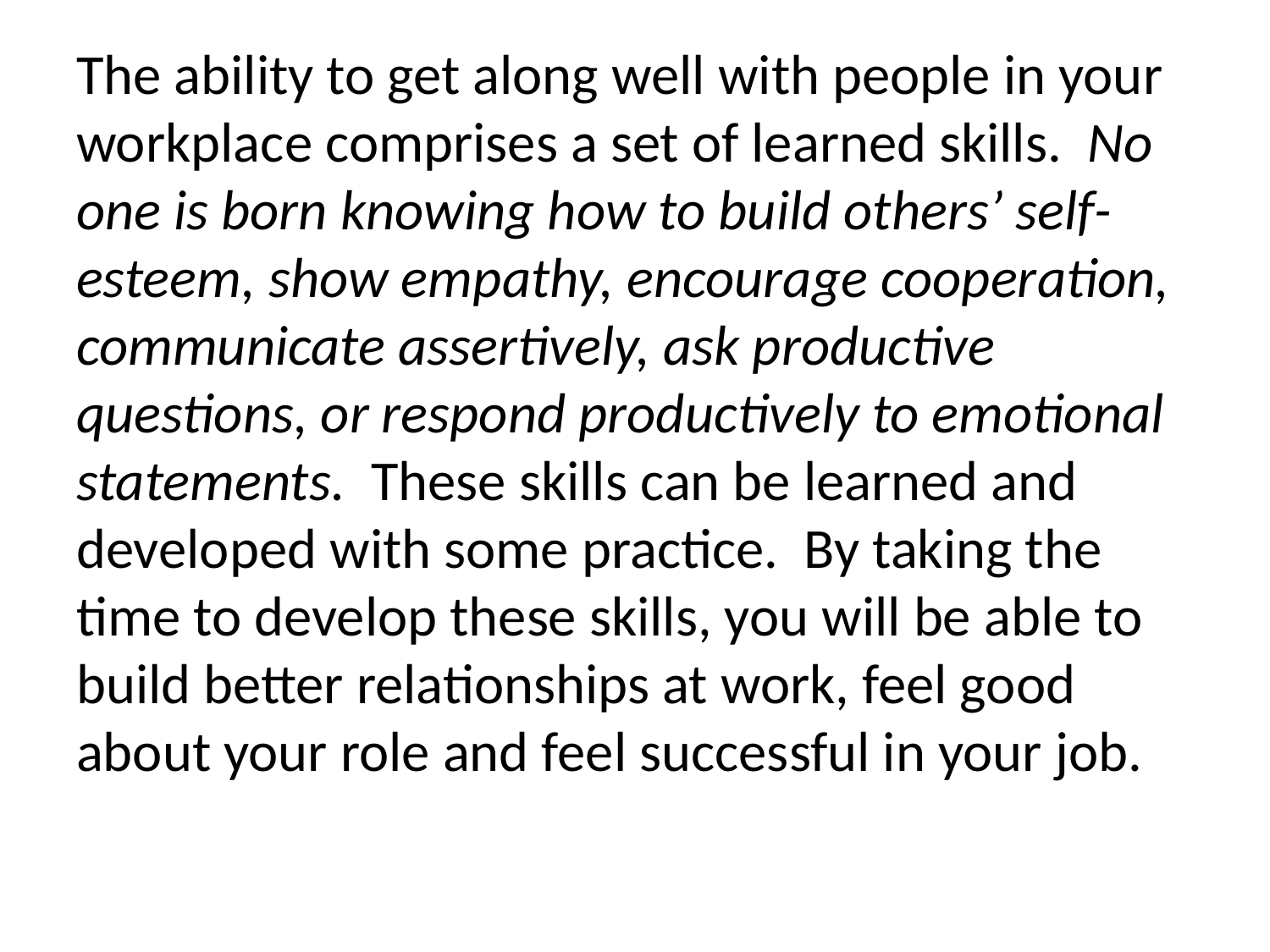

The ability to get along well with people in your workplace comprises a set of learned skills.  No one is born knowing how to build others’ self-esteem, show empathy, encourage cooperation, communicate assertively, ask productive questions, or respond productively to emotional statements.  These skills can be learned and developed with some practice.  By taking the time to develop these skills, you will be able to build better relationships at work, feel good about your role and feel successful in your job.